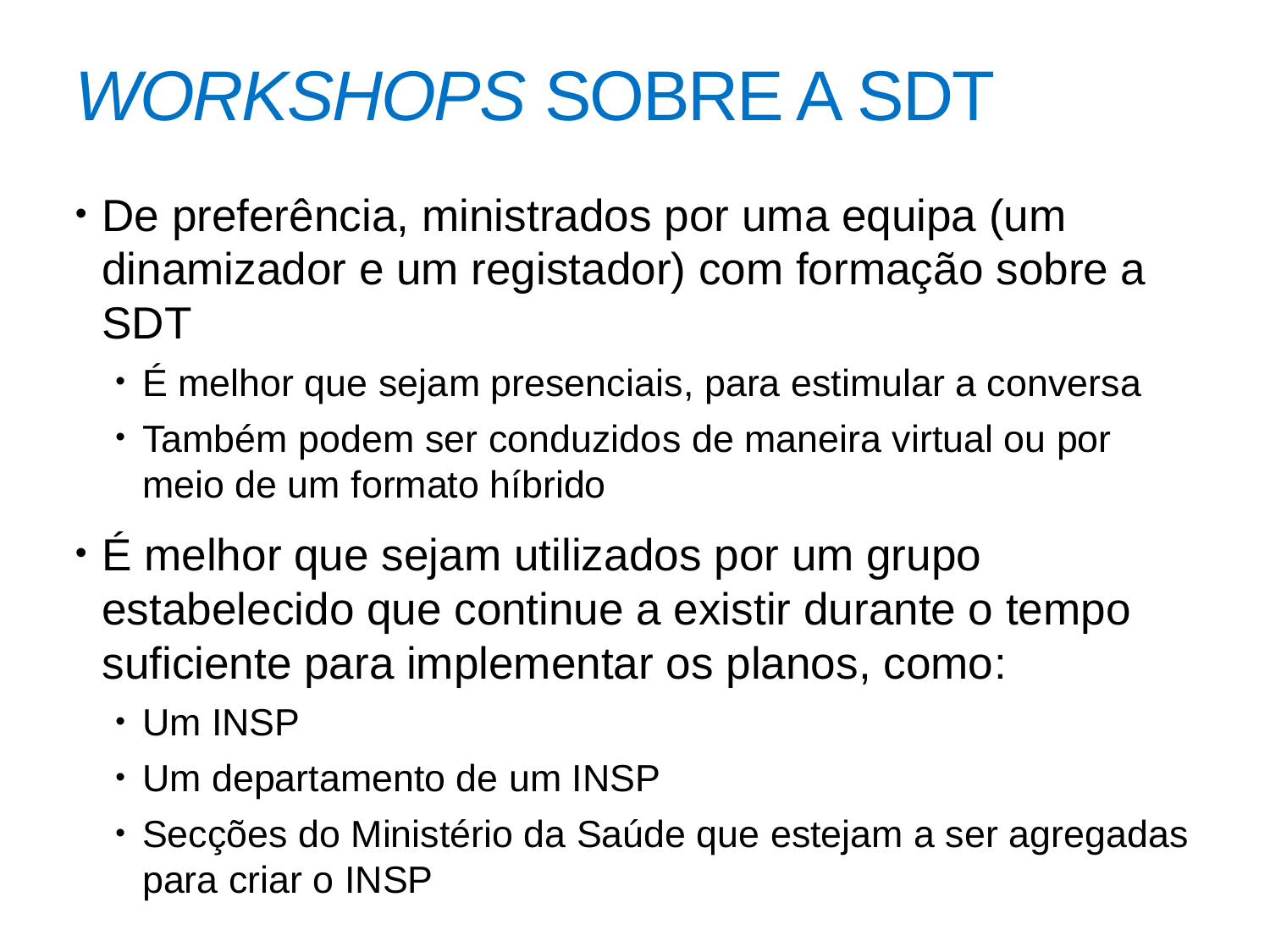

Workshops sobre a SDT
De preferência, ministrados por uma equipa (um dinamizador e um registador) com formação sobre a SDT
É melhor que sejam presenciais, para estimular a conversa
Também podem ser conduzidos de maneira virtual ou por meio de um formato híbrido
É melhor que sejam utilizados por um grupo estabelecido que continue a existir durante o tempo suficiente para implementar os planos, como:
Um INSP
Um departamento de um INSP
Secções do Ministério da Saúde que estejam a ser agregadas para criar o INSP